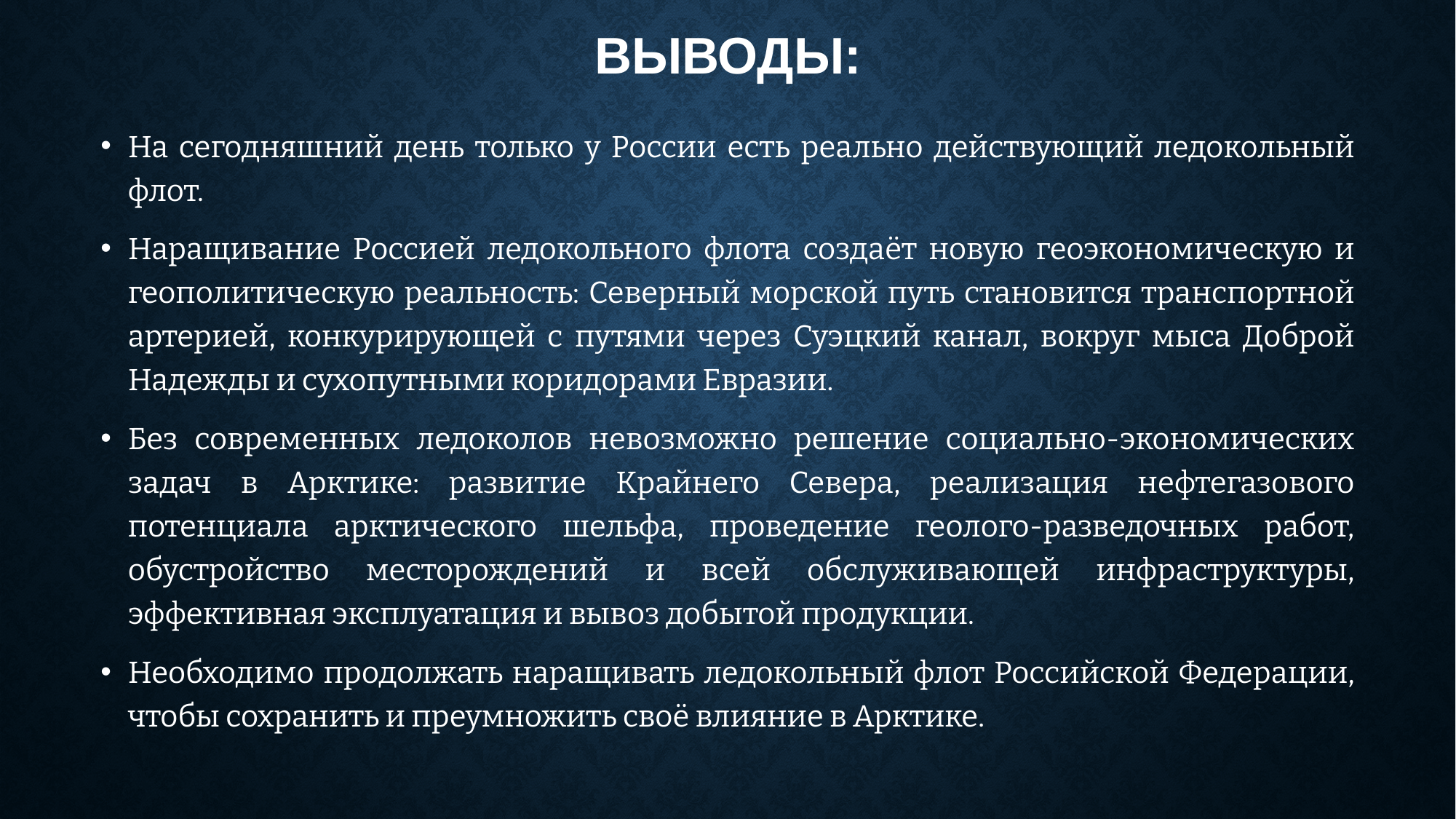

# Выводы:
На сегодняшний день только у России есть реально действующий ледокольный флот.
Наращивание Россией ледокольного флота создаёт новую геоэкономическую и геополитическую реальность: Северный морской путь становится транспортной артерией, конкурирующей с путями через Суэцкий канал, вокруг мыса Доброй Надежды и сухопутными коридорами Евразии.
Без современных ледоколов невозможно решение социально-экономических задач в Арктике: развитие Крайнего Севера, реализация нефтегазового потенциала арктического шельфа, проведение геолого-разведочных работ, обустройство месторождений и всей обслуживающей инфраструктуры, эффективная эксплуатация и вывоз добытой продукции.
Необходимо продолжать наращивать ледокольный флот Российской Федерации, чтобы сохранить и преумножить своё влияние в Арктике.